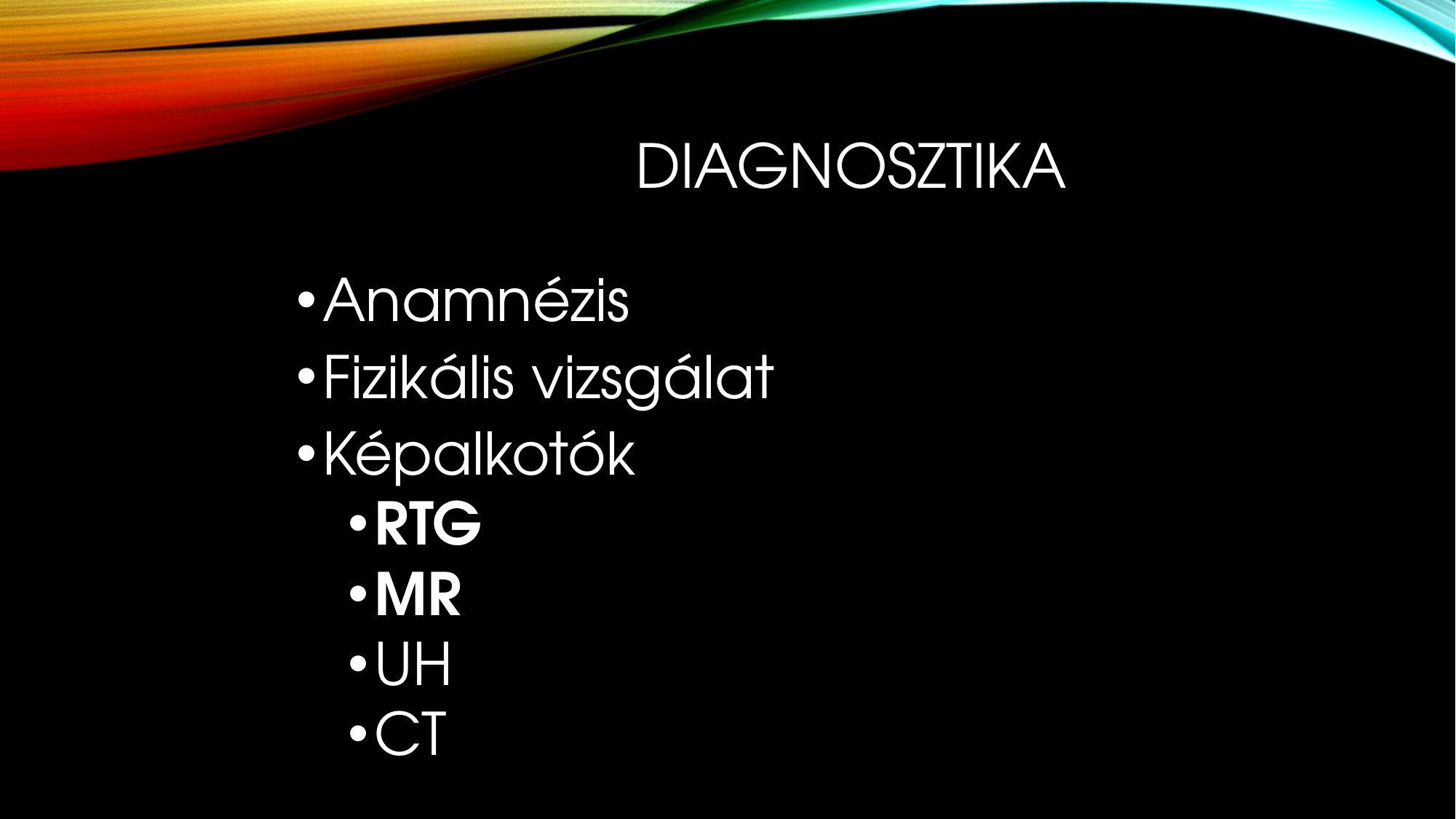

# Diagnosztika
Anamnézis
Fizikális vizsgálat
Képalkotók
RTG
MR
UH
CT